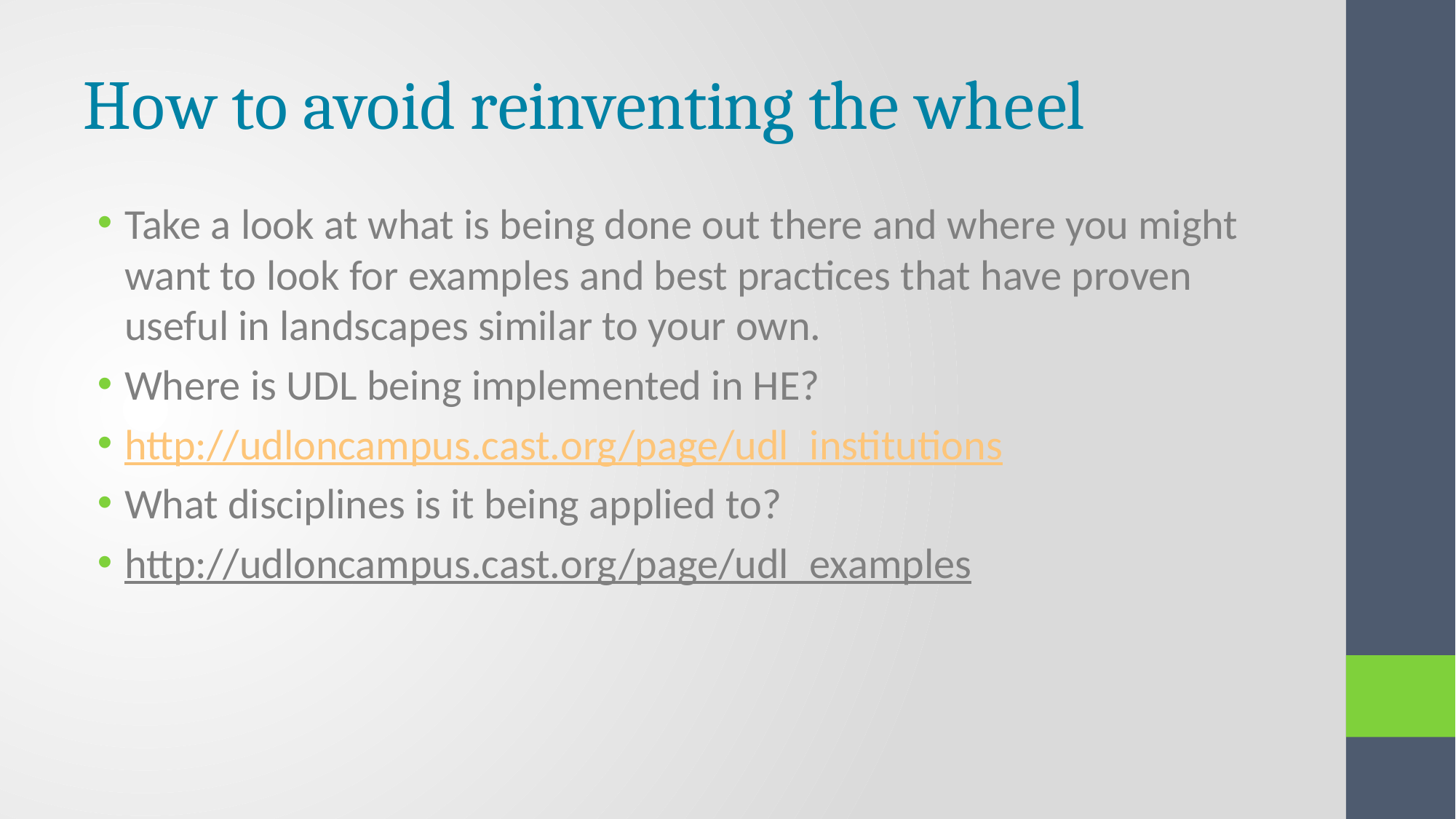

# How to avoid reinventing the wheel
Take a look at what is being done out there and where you might want to look for examples and best practices that have proven useful in landscapes similar to your own.
Where is UDL being implemented in HE?
http://udloncampus.cast.org/page/udl_institutions
What disciplines is it being applied to?
http://udloncampus.cast.org/page/udl_examples